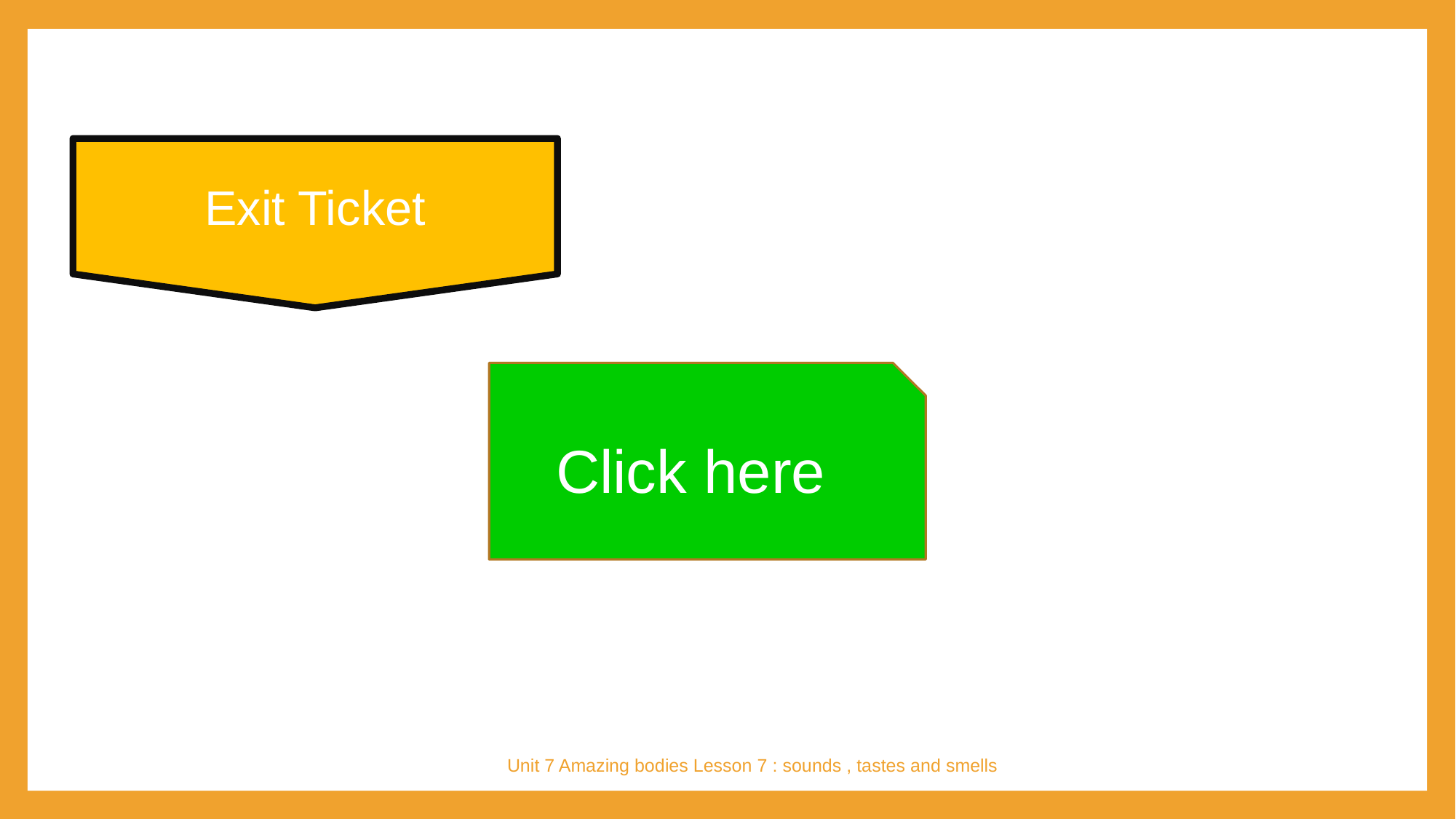

Exit Ticket
Click here
Unit 7 Amazing bodies Lesson 7 : sounds , tastes and smells